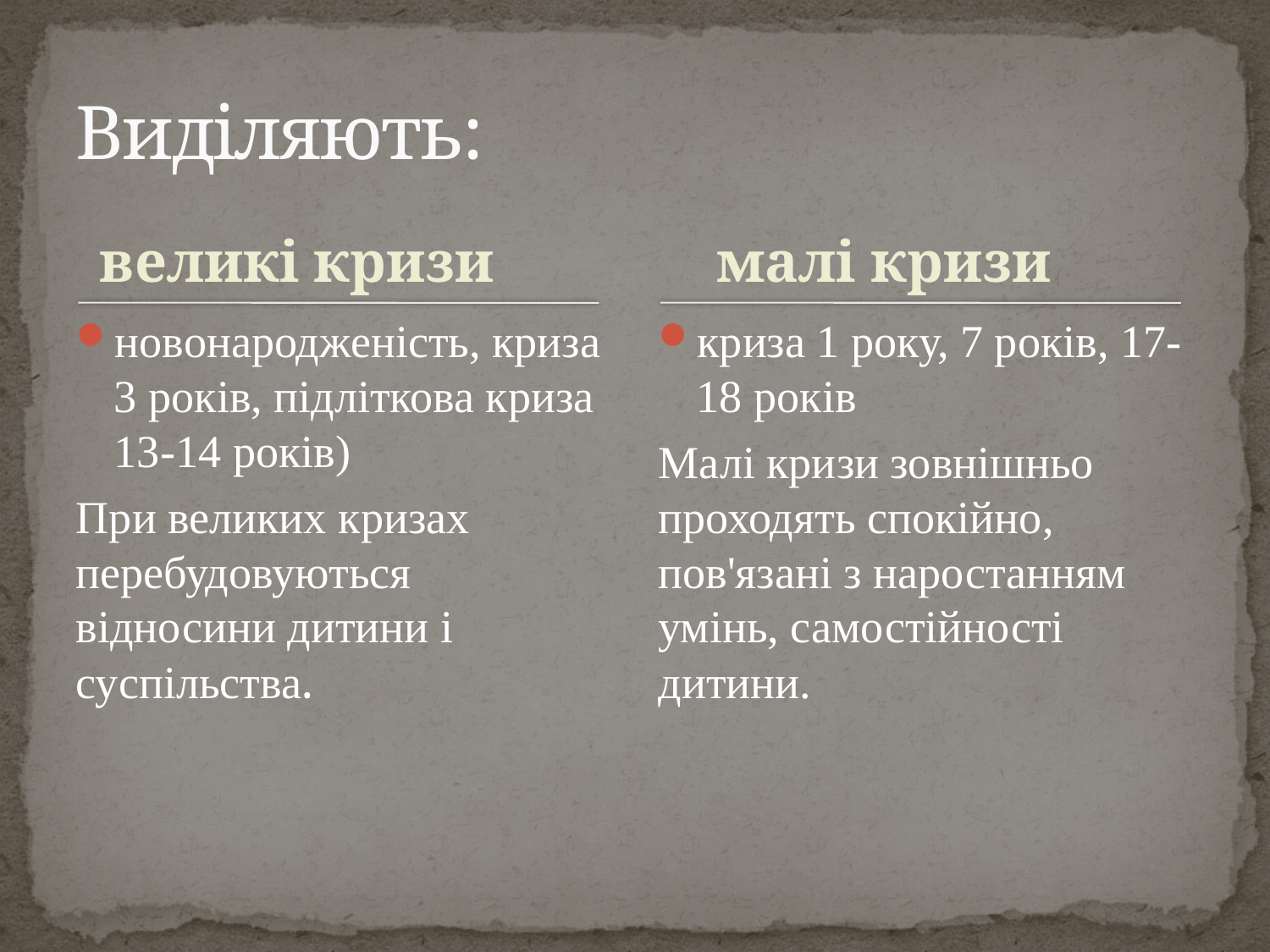

# Виділяють:
  великі кризи
    малі кризи
новонародженість, криза 3 років, підліткова криза 13-14 років)
При великих кризах перебудовуються відносини дитини і суспільства.
криза 1 року, 7 років, 17-18 років
Малі кризи зовнішньо проходять спокійно, пов'язані з наростанням умінь, самостійності дитини.